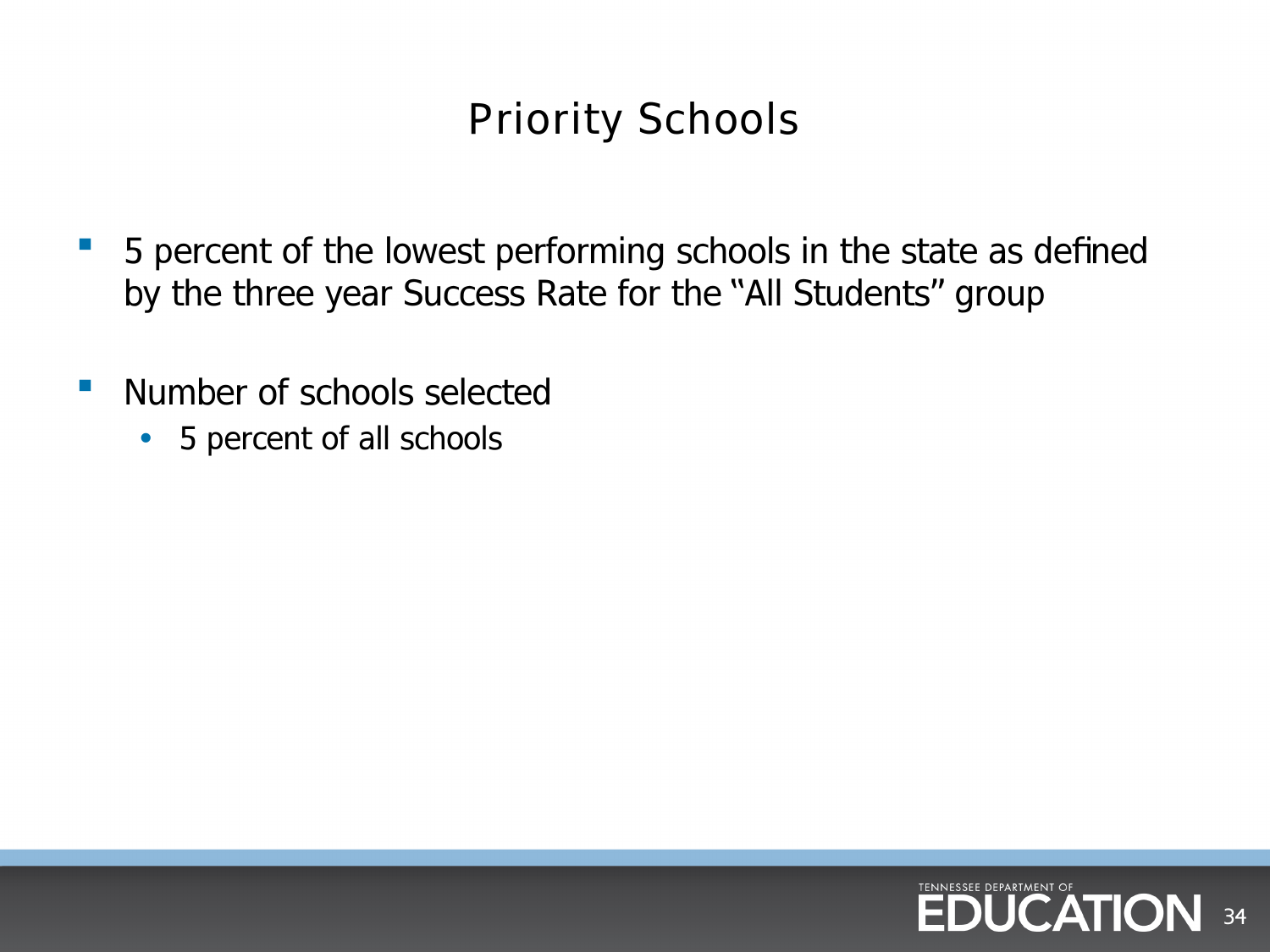

# Priority Schools
5 percent of the lowest performing schools in the state as defined by the three year Success Rate for the “All Students” group

Number of schools selected
5 percent of all schools

34